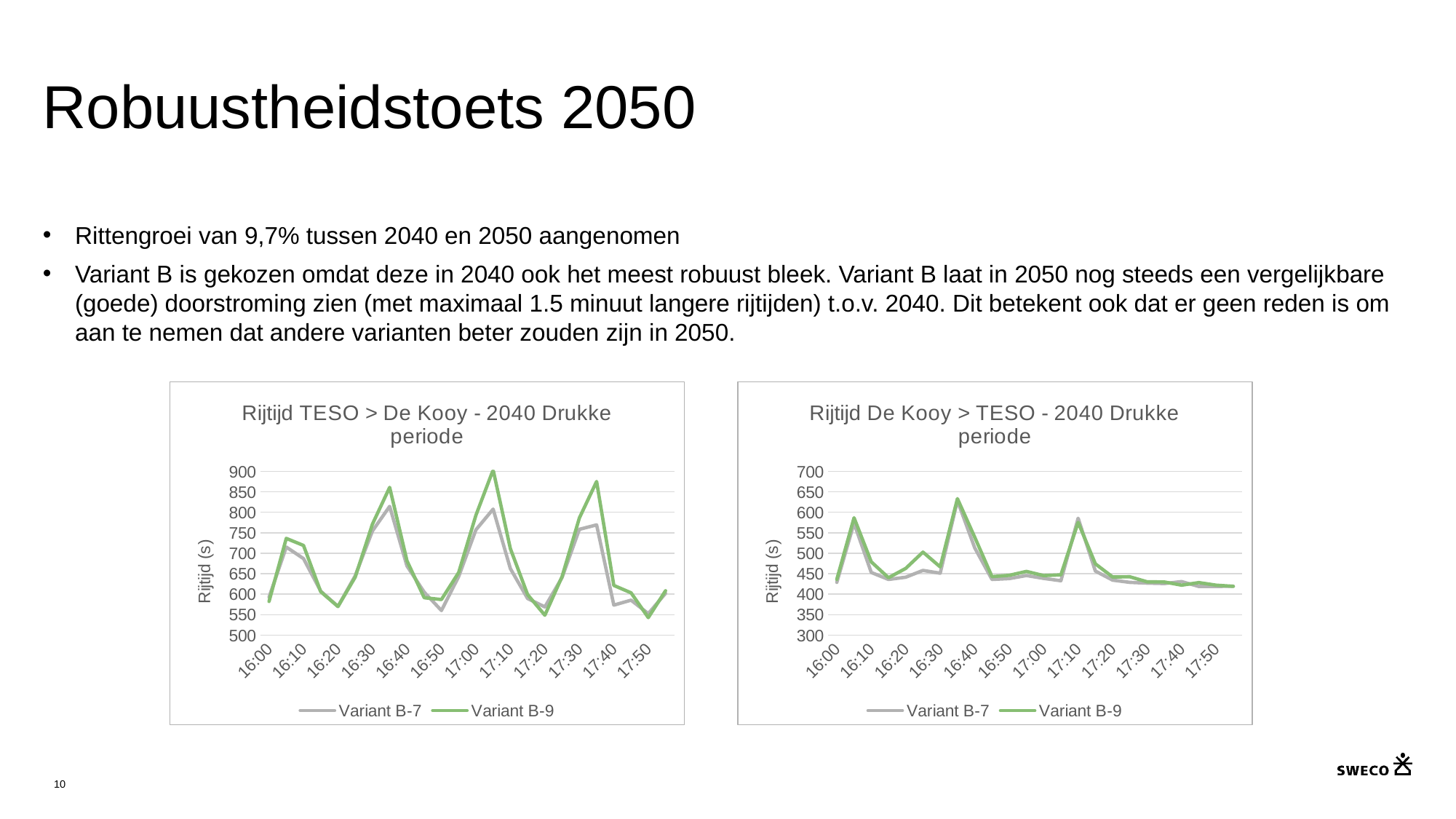

# Robuustheidstoets 2050
Rittengroei van 9,7% tussen 2040 en 2050 aangenomen
Variant B is gekozen omdat deze in 2040 ook het meest robuust bleek. Variant B laat in 2050 nog steeds een vergelijkbare (goede) doorstroming zien (met maximaal 1.5 minuut langere rijtijden) t.o.v. 2040. Dit betekent ook dat er geen reden is om aan te nemen dat andere varianten beter zouden zijn in 2050.

### Chart: Rijtijd TESO > De Kooy - 2040 Drukke periode

| Category | Variant B-7 | Variant B-9 |
|---|---|---|
| 0.66666666666666696 | 592.6 | 582.2 |
| 0.67013888888888895 | 715.1 | 736.3 |
| 0.67361111111111105 | 686.9 | 719.0 |
| 0.67708333333333304 | 607.333 | 606.0 |
| 0.68055555555555503 | 570.0 | 569.778 |
| 0.68402777777777701 | 645.0 | 641.5 |
| 0.687499999999999 | 754.3 | 771.0 |
| 0.69097222222222099 | 814.4 | 860.9 |
| 0.69444444444444298 | 668.75 | 681.571 |
| 0.69791666666666496 | 604.833 | 591.286 |
| 0.70138888888888695 | 560.0 | 586.875 |
| 0.70486111111110905 | 643.0 | 652.8 |
| 0.70833333333333104 | 757.1 | 792.6 |
| 0.71180555555555303 | 807.7 | 903.5 |
| 0.71527777777777501 | 662.5 | 711.25 |
| 0.718749999999997 | 589.286 | 599.0 |
| 0.72222222222221899 | 568.8 | 548.6 |
| 0.72569444444444098 | 640.8 | 643.1 |
| 0.72916666666666297 | 758.3 | 786.1 |
| 0.73263888888888495 | 769.222 | 875.2 |
| 0.73611111111110705 | 573.25 | 621.4 |
| 0.73958333333332904 | 585.333 | 603.25 |
| 0.74305555555555103 | 552.444 | 542.667 |
| 0.74652777777777302 | 601.9 | 608.4 |

### Chart: Rijtijd De Kooy > TESO - 2040 Drukke periode

| Category | Variant B-7 | Variant B-9 |
|---|---|---|
| 0.66666666666666696 | 428.8 | 436.0 |
| 0.67013888888888895 | 573.5 | 586.6 |
| 0.67361111111111105 | 453.0 | 478.9 |
| 0.67708333333333304 | 435.9 | 440.2 |
| 0.68055555555555503 | 441.4 | 462.9 |
| 0.68402777777777701 | 458.0 | 502.8 |
| 0.687499999999999 | 451.2 | 466.6 |
| 0.69097222222222099 | 628.6 | 633.3 |
| 0.69444444444444298 | 513.0 | 539.1 |
| 0.69791666666666496 | 435.9 | 442.9 |
| 0.70138888888888695 | 438.1 | 446.0 |
| 0.70486111111110905 | 445.5 | 455.6 |
| 0.70833333333333104 | 438.5 | 445.4 |
| 0.71180555555555303 | 432.8 | 447.2 |
| 0.71527777777777501 | 585.5 | 575.4 |
| 0.718749999999997 | 456.4 | 474.1 |
| 0.72222222222221899 | 434.2 | 442.0 |
| 0.72569444444444098 | 428.8 | 442.5 |
| 0.72916666666666297 | 427.0 | 430.1 |
| 0.73263888888888495 | 426.0 | 429.7 |
| 0.73611111111110705 | 430.7 | 422.0 |
| 0.73958333333332904 | 418.8 | 428.3 |
| 0.74305555555555103 | 418.9 | 422.0 |
| 0.74652777777777302 | 419.4 | 419.2 |
10